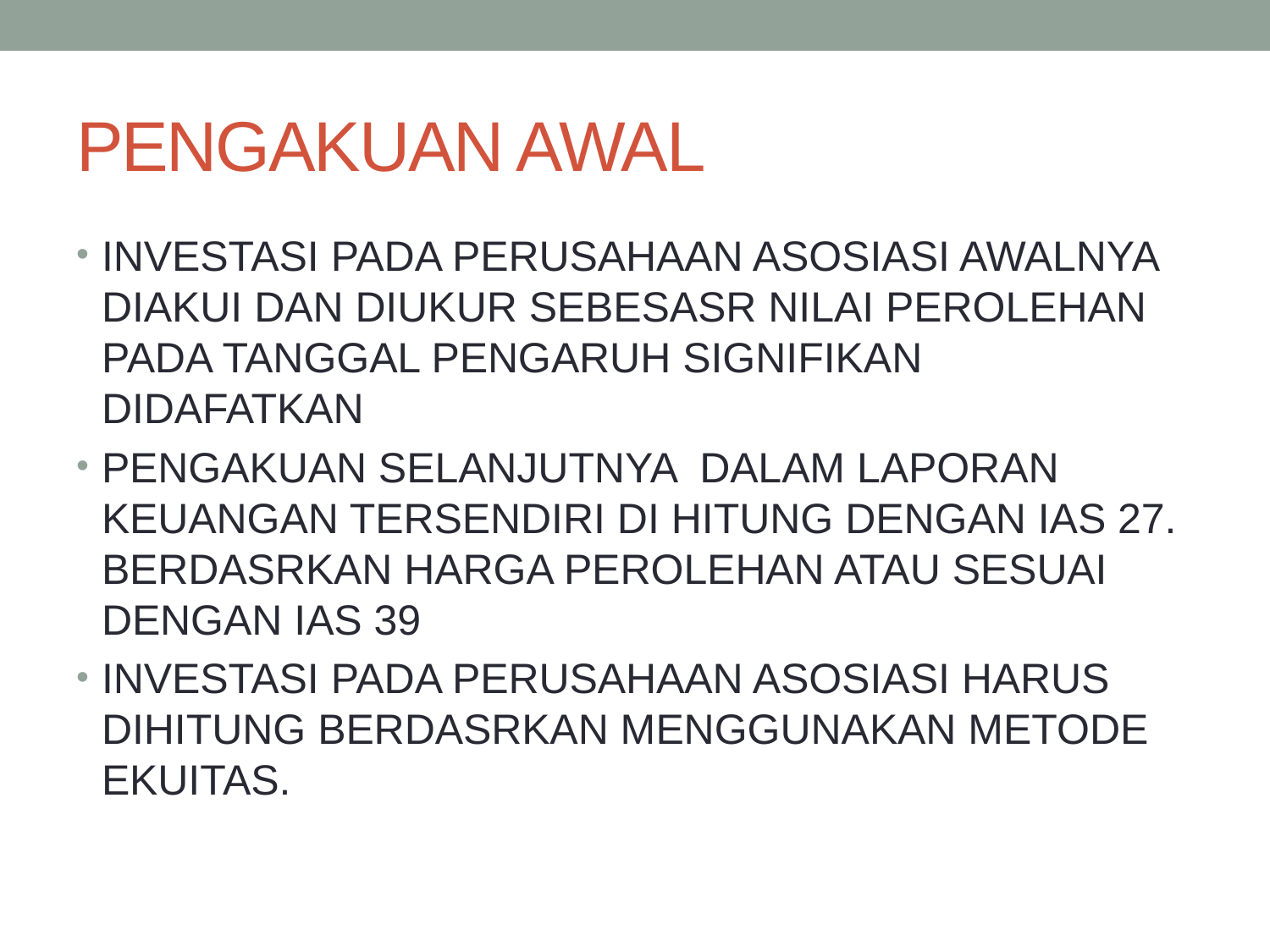

# PENGAKUAN AWAL
INVESTASI PADA PERUSAHAAN ASOSIASI AWALNYA DIAKUI DAN DIUKUR SEBESASR NILAI PEROLEHAN PADA TANGGAL PENGARUH SIGNIFIKAN DIDAFATKAN
PENGAKUAN SELANJUTNYA  DALAM LAPORAN KEUANGAN TERSENDIRI DI HITUNG DENGAN IAS 27.  BERDASRKAN HARGA PEROLEHAN ATAU SESUAI DENGAN IAS 39
INVESTASI PADA PERUSAHAAN ASOSIASI HARUS DIHITUNG BERDASRKAN MENGGUNAKAN METODE EKUITAS.